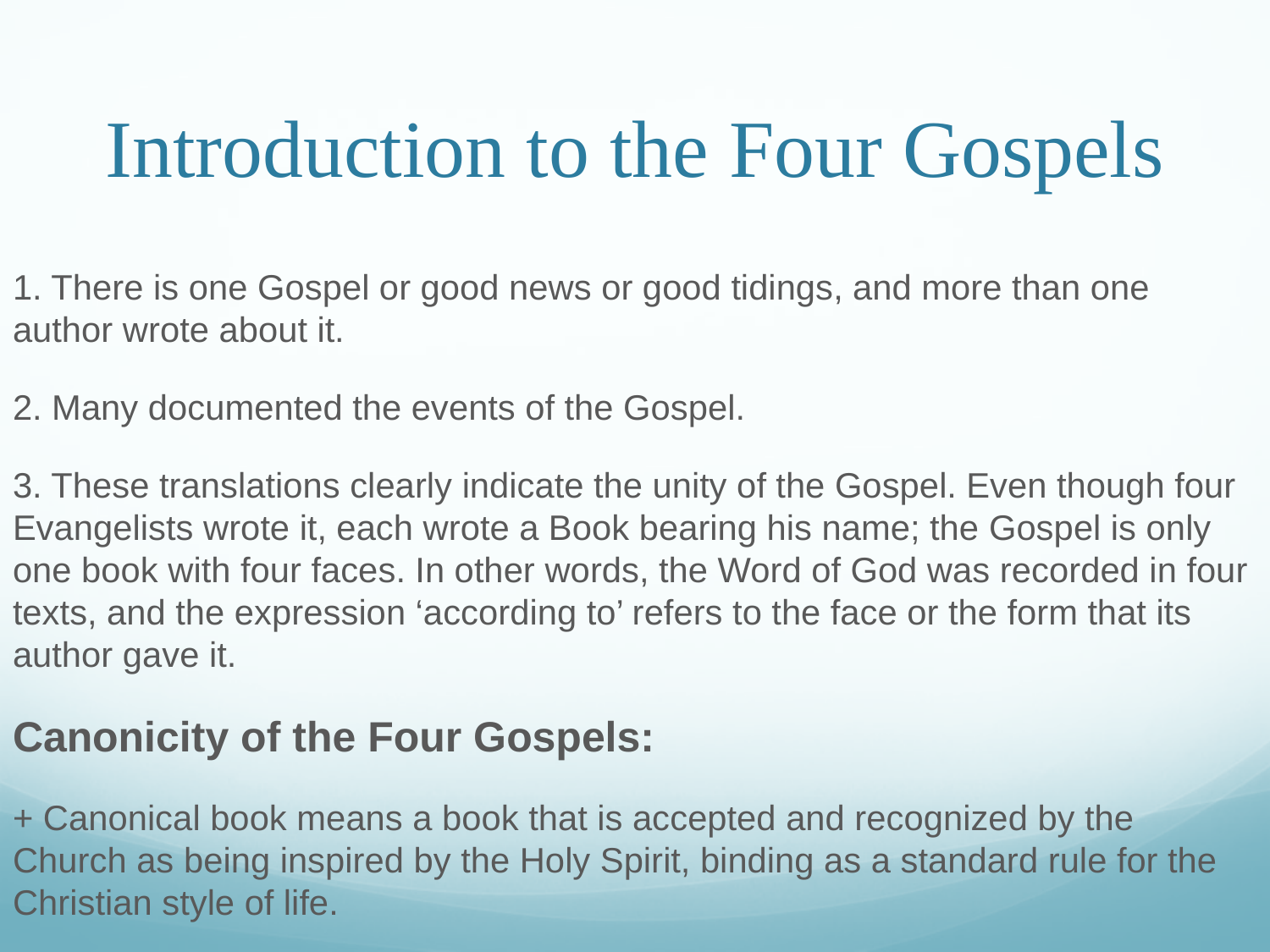

# Introduction to the Four Gospels
1. There is one Gospel or good news or good tidings, and more than one author wrote about it.
2. Many documented the events of the Gospel.
3. These translations clearly indicate the unity of the Gospel. Even though four Evangelists wrote it, each wrote a Book bearing his name; the Gospel is only one book with four faces. In other words, the Word of God was recorded in four texts, and the expression ‘according to’ refers to the face or the form that its author gave it.
Canonicity of the Four Gospels:
+ Canonical book means a book that is accepted and recognized by the Church as being inspired by the Holy Spirit, binding as a standard rule for the Christian style of life.